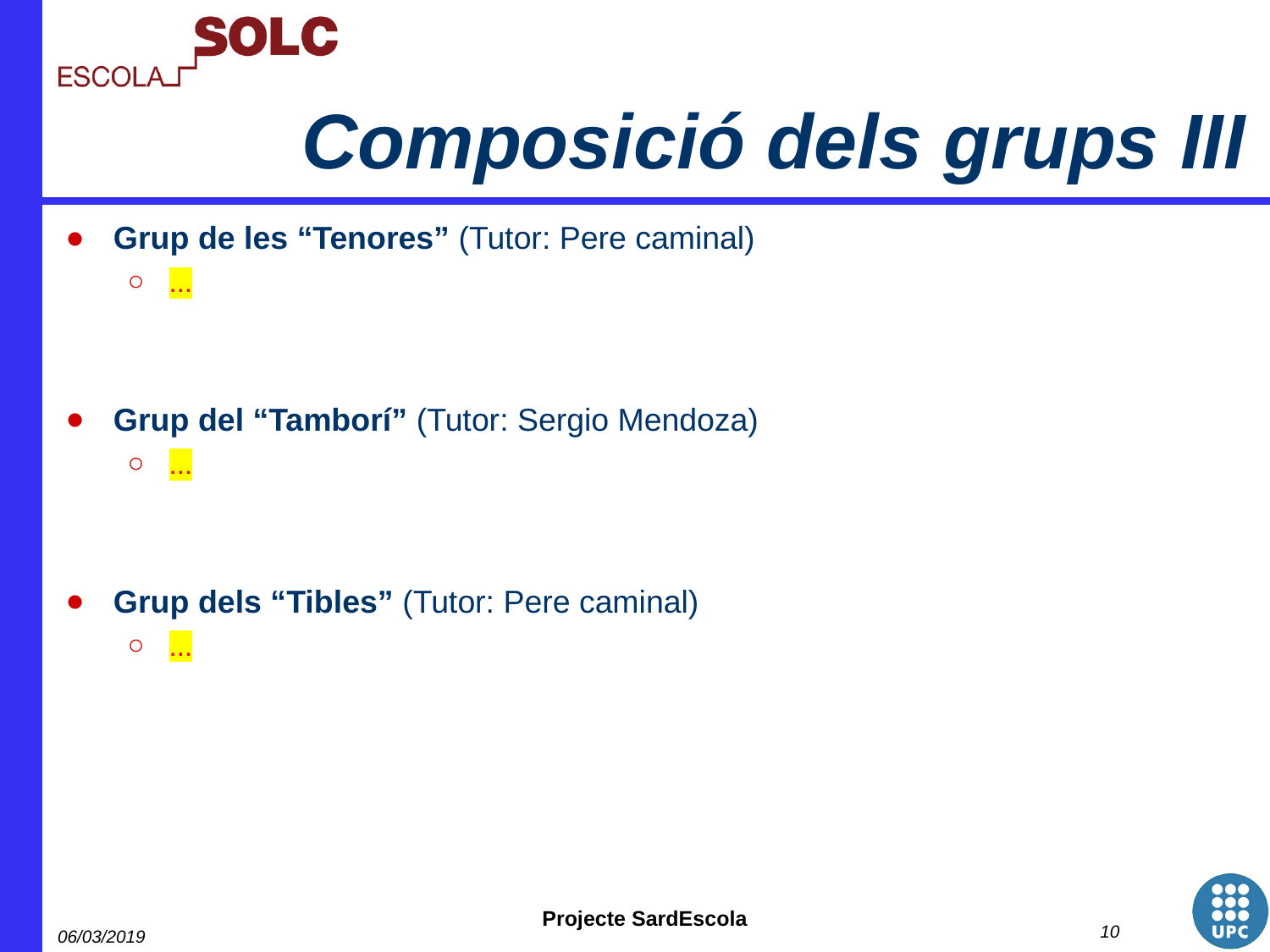

# Composició dels grups III
Grup de les “Tenores” (Tutor: Pere caminal)
...

Grup del “Tamborí” (Tutor: Sergio Mendoza)
...

Grup dels “Tibles” (Tutor: Pere caminal)
...

10
06/03/2019